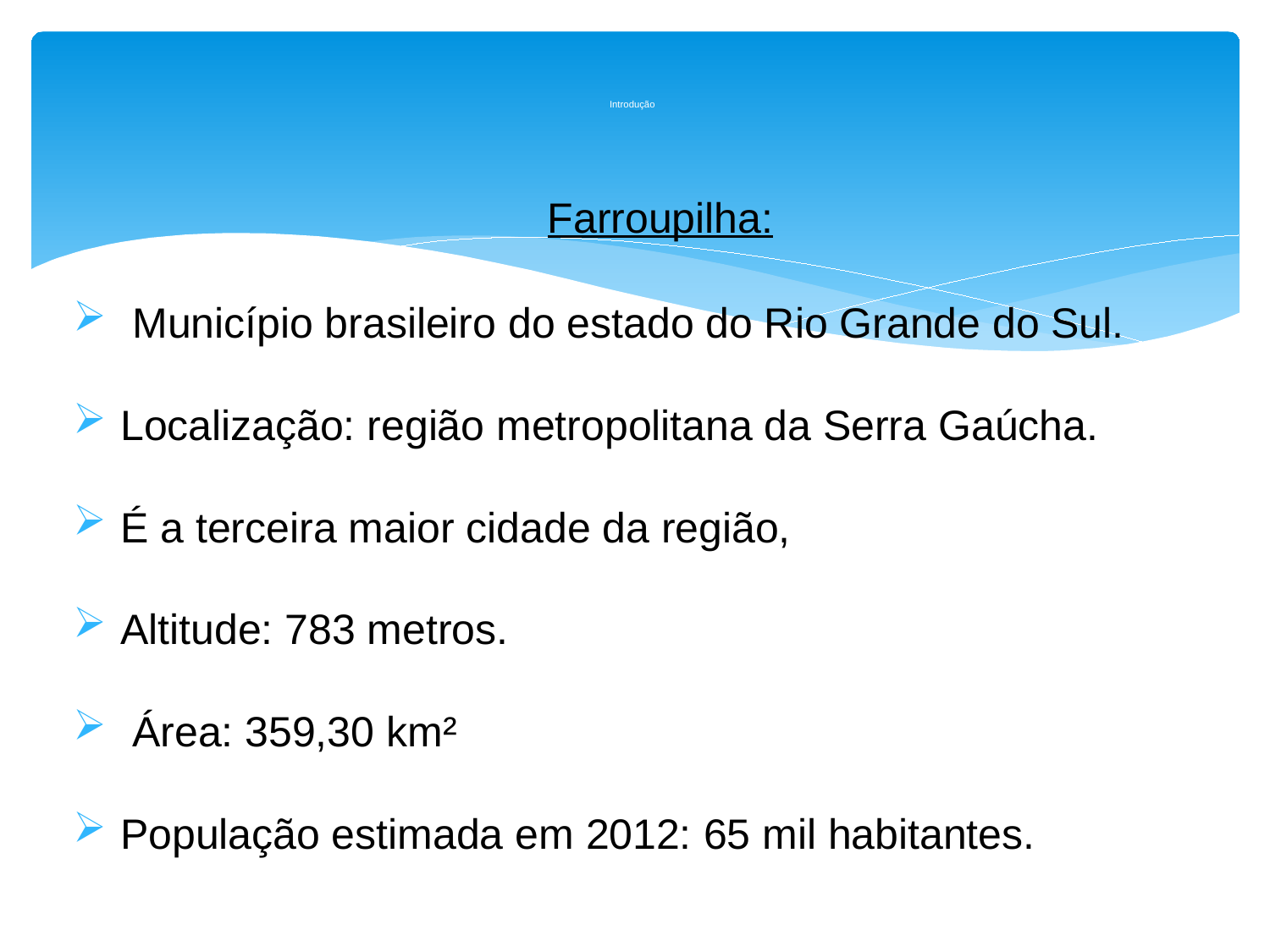

# Introdução
 Farroupilha:
 Município brasileiro do estado do Rio Grande do Sul.
Localização: região metropolitana da Serra Gaúcha.
É a terceira maior cidade da região,
Altitude: 783 metros.
 Área: 359,30 km²
População estimada em 2012: 65 mil habitantes.